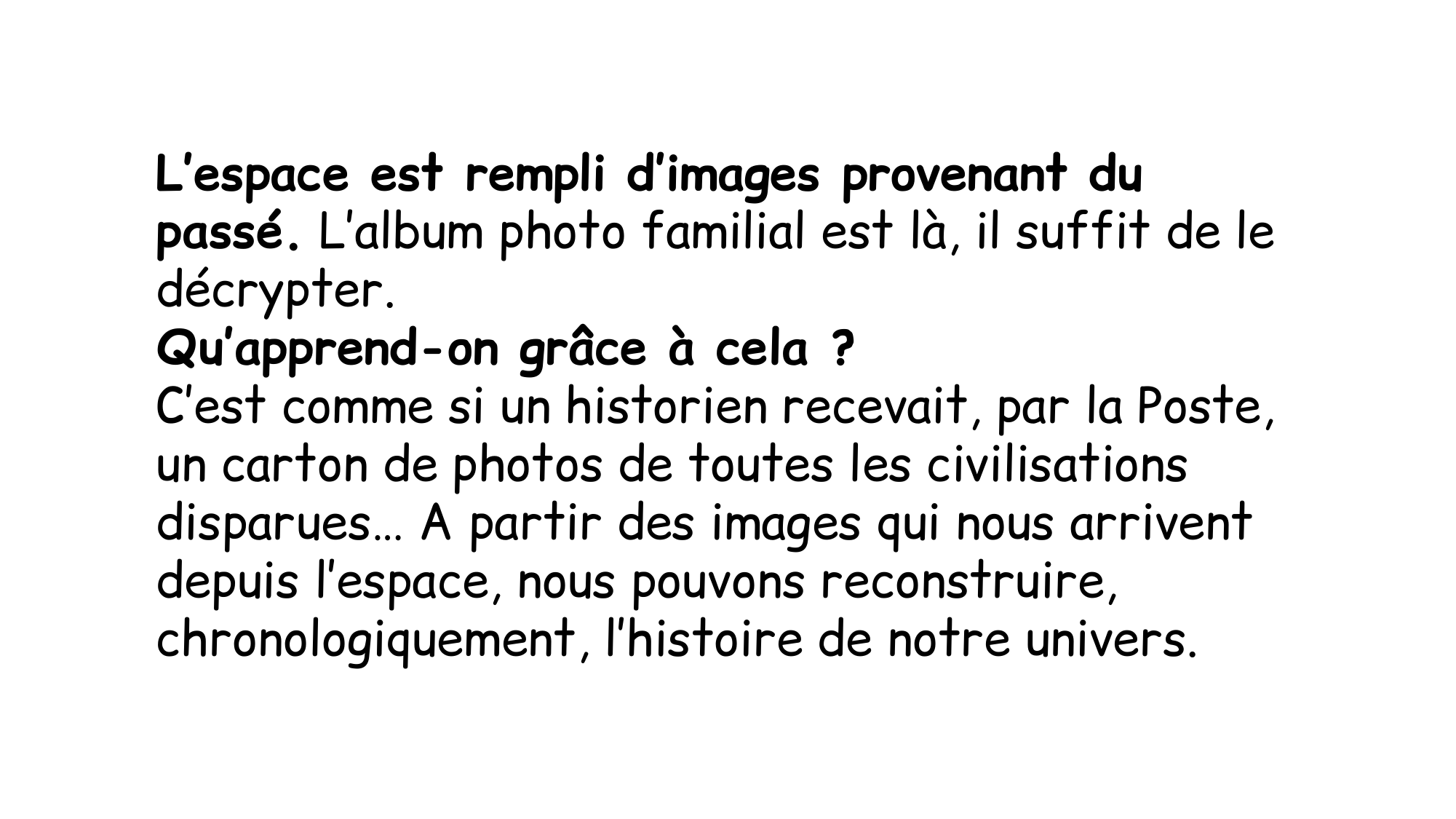

L’espace est rempli d’images provenant du passé. L’album photo familial est là, il suffit de le décrypter.
Qu’apprend-on grâce à cela ?
C’est comme si un historien recevait, par la Poste, un carton de photos de toutes les civilisations disparues… A partir des images qui nous arrivent depuis l’espace, nous pouvons reconstruire, chronologiquement, l’histoire de notre univers.